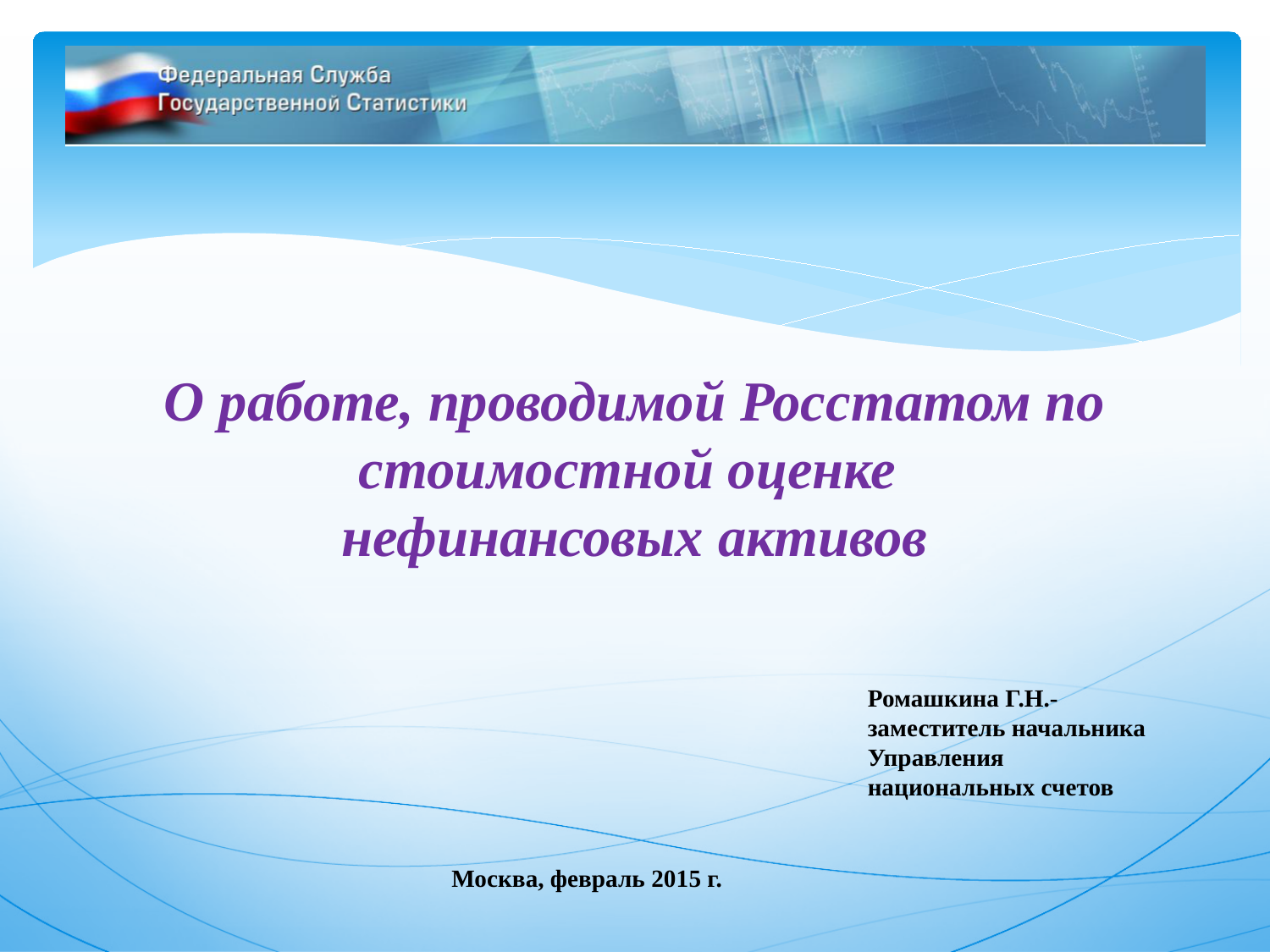

О работе, проводимой Росстатом по стоимостной оценке
нефинансовых активов
Ромашкина Г.Н.-заместитель начальника
Управления национальных счетов
Москва, февраль 2015 г.